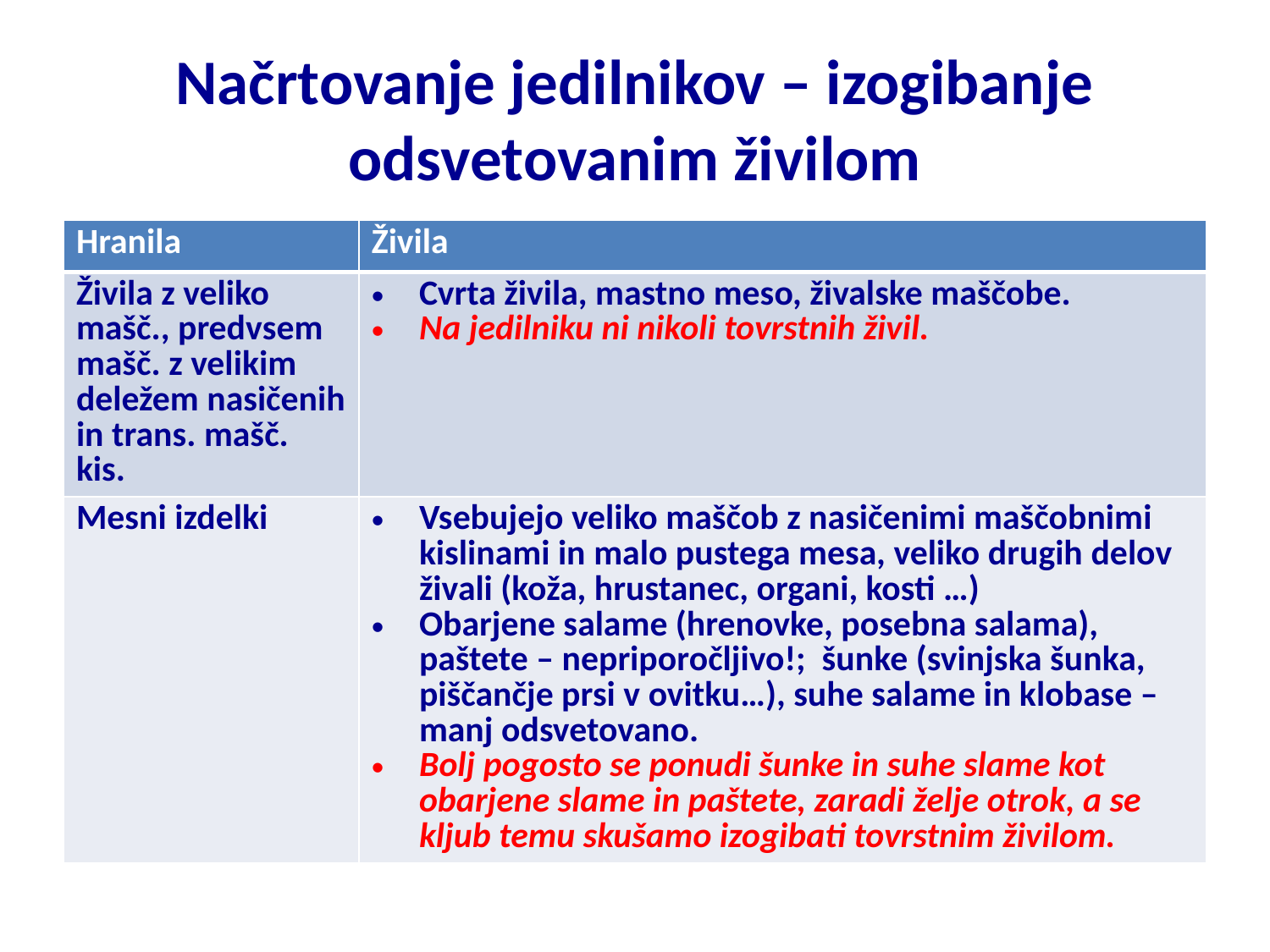

# Načrtovanje jedilnikov – izogibanje odsvetovanim živilom
| Hranila | Živila |
| --- | --- |
| Živila z veliko mašč., predvsem mašč. z velikim deležem nasičenih in trans. mašč. kis. | Cvrta živila, mastno meso, živalske maščobe. Na jedilniku ni nikoli tovrstnih živil. |
| Mesni izdelki | Vsebujejo veliko maščob z nasičenimi maščobnimi kislinami in malo pustega mesa, veliko drugih delov živali (koža, hrustanec, organi, kosti …) Obarjene salame (hrenovke, posebna salama), paštete – nepriporočljivo!; šunke (svinjska šunka, piščančje prsi v ovitku…), suhe salame in klobase – manj odsvetovano. Bolj pogosto se ponudi šunke in suhe slame kot obarjene slame in paštete, zaradi želje otrok, a se kljub temu skušamo izogibati tovrstnim živilom. |